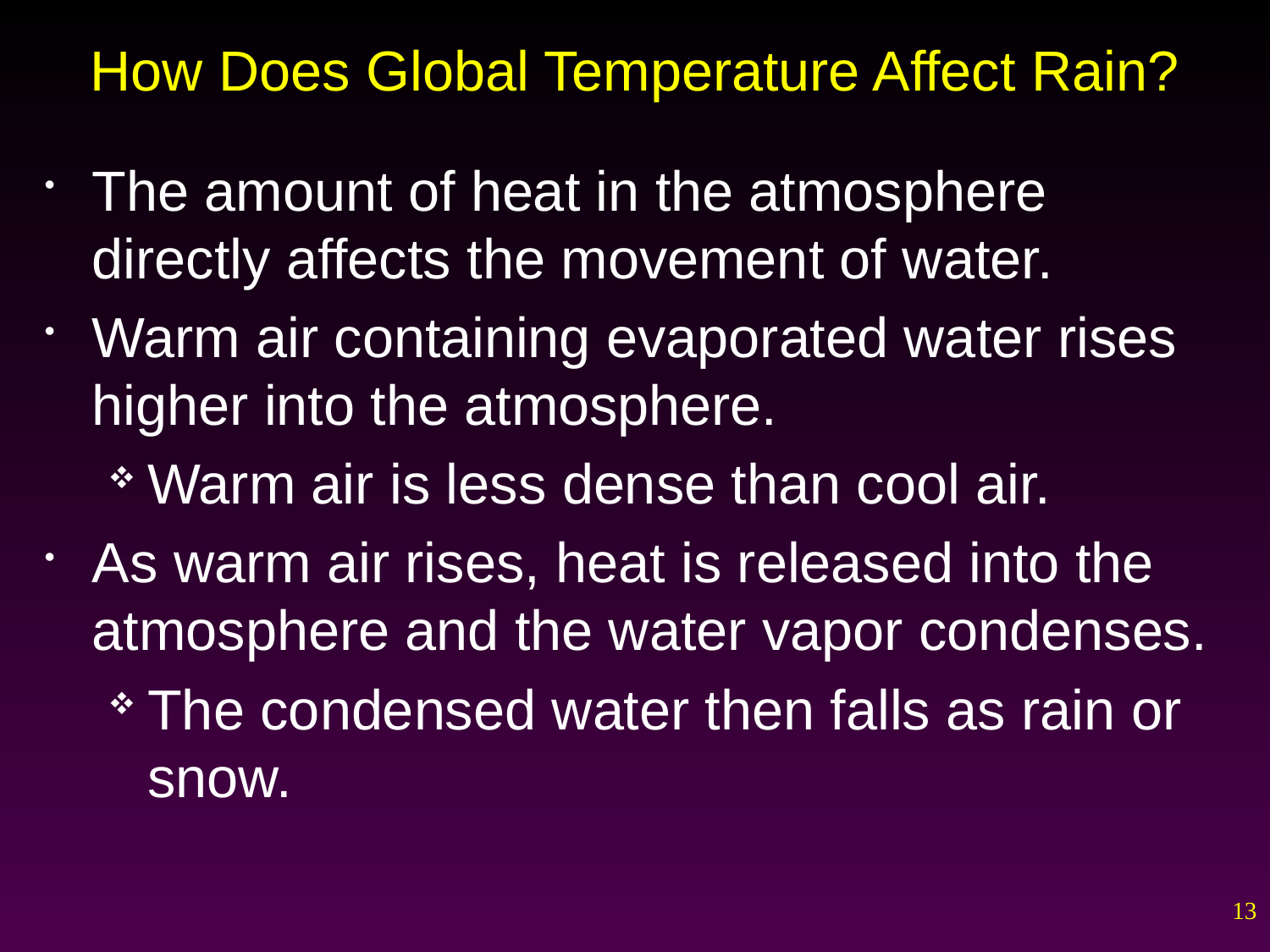

# How Does Global Temperature Affect Rain?
The amount of heat in the atmosphere directly affects the movement of water.
Warm air containing evaporated water rises higher into the atmosphere.
Warm air is less dense than cool air.
As warm air rises, heat is released into the atmosphere and the water vapor condenses.
The condensed water then falls as rain or snow.
13